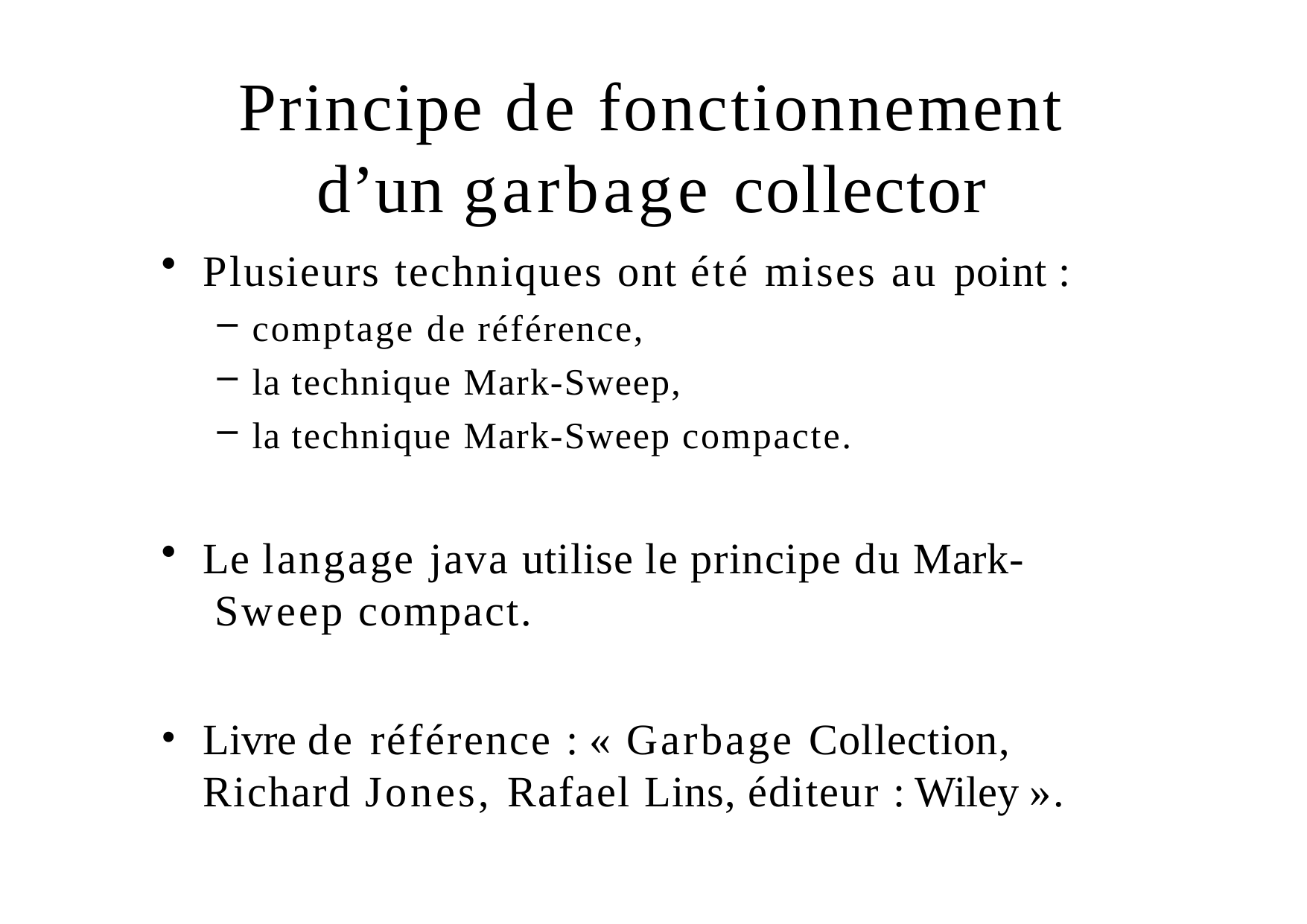

# Principe de fonctionnement  d’un garbage collector
Plusieurs techniques ont été mises au point :
comptage de référence,
la technique Mark-Sweep,
la technique Mark-Sweep compacte.

Le langage java utilise le principe du Mark-  Sweep compact.

Livre de référence : « Garbage Collection,  Richard Jones, Rafael Lins, éditeur : Wiley ».